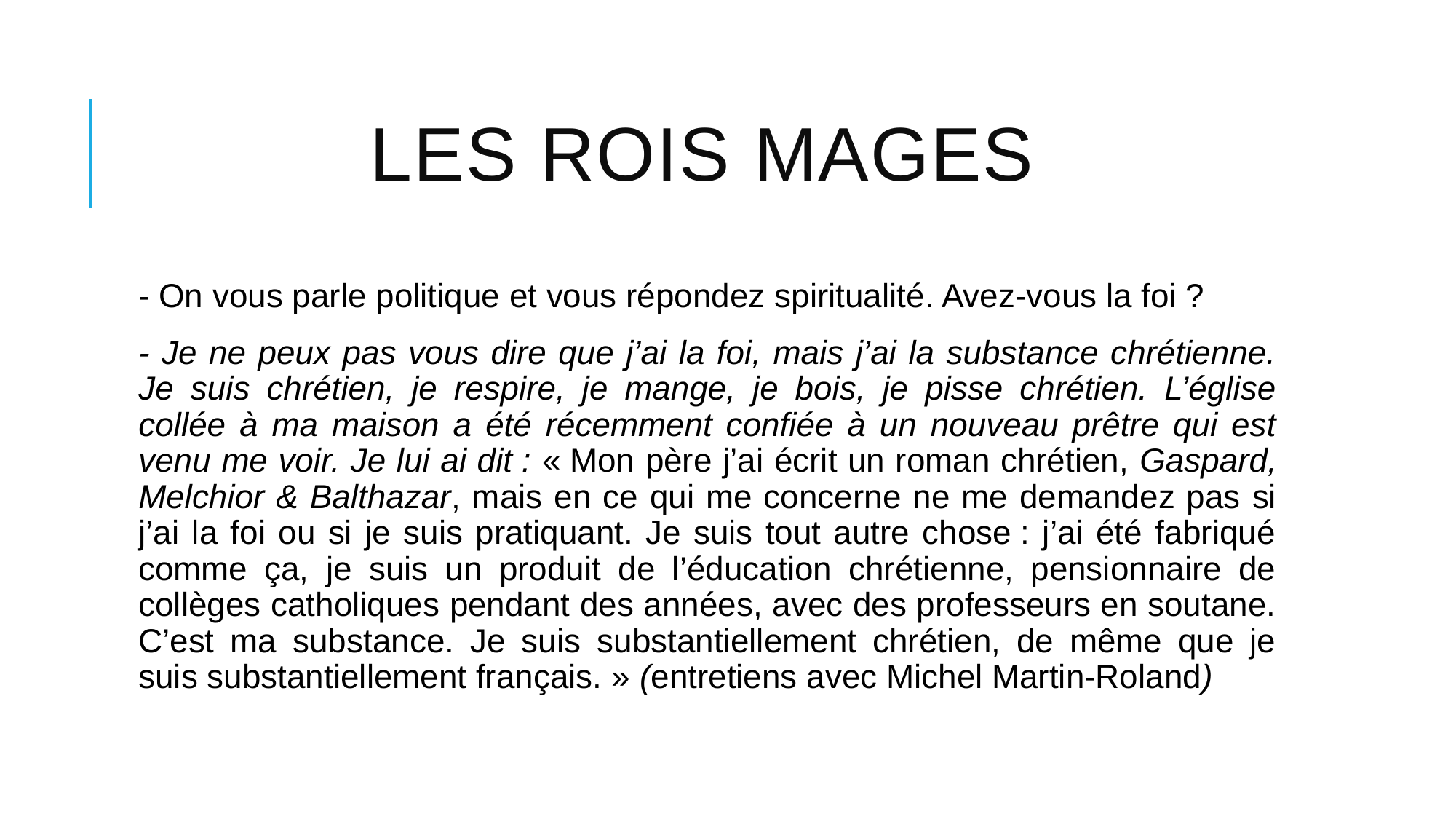

# Les rois mages
- On vous parle politique et vous répondez spiritualité. Avez-vous la foi ?
- Je ne peux pas vous dire que j’ai la foi, mais j’ai la substance chrétienne. Je suis chrétien, je respire, je mange, je bois, je pisse chrétien. L’église collée à ma maison a été récemment confiée à un nouveau prêtre qui est venu me voir. Je lui ai dit : « Mon père j’ai écrit un roman chrétien, Gaspard, Melchior & Balthazar, mais en ce qui me concerne ne me demandez pas si j’ai la foi ou si je suis pratiquant. Je suis tout autre chose : j’ai été fabriqué comme ça, je suis un produit de l’éducation chrétienne, pensionnaire de collèges catholiques pendant des années, avec des professeurs en soutane. C’est ma substance. Je suis substantiellement chrétien, de même que je suis substantiellement français. » (entretiens avec Michel Martin-Roland)